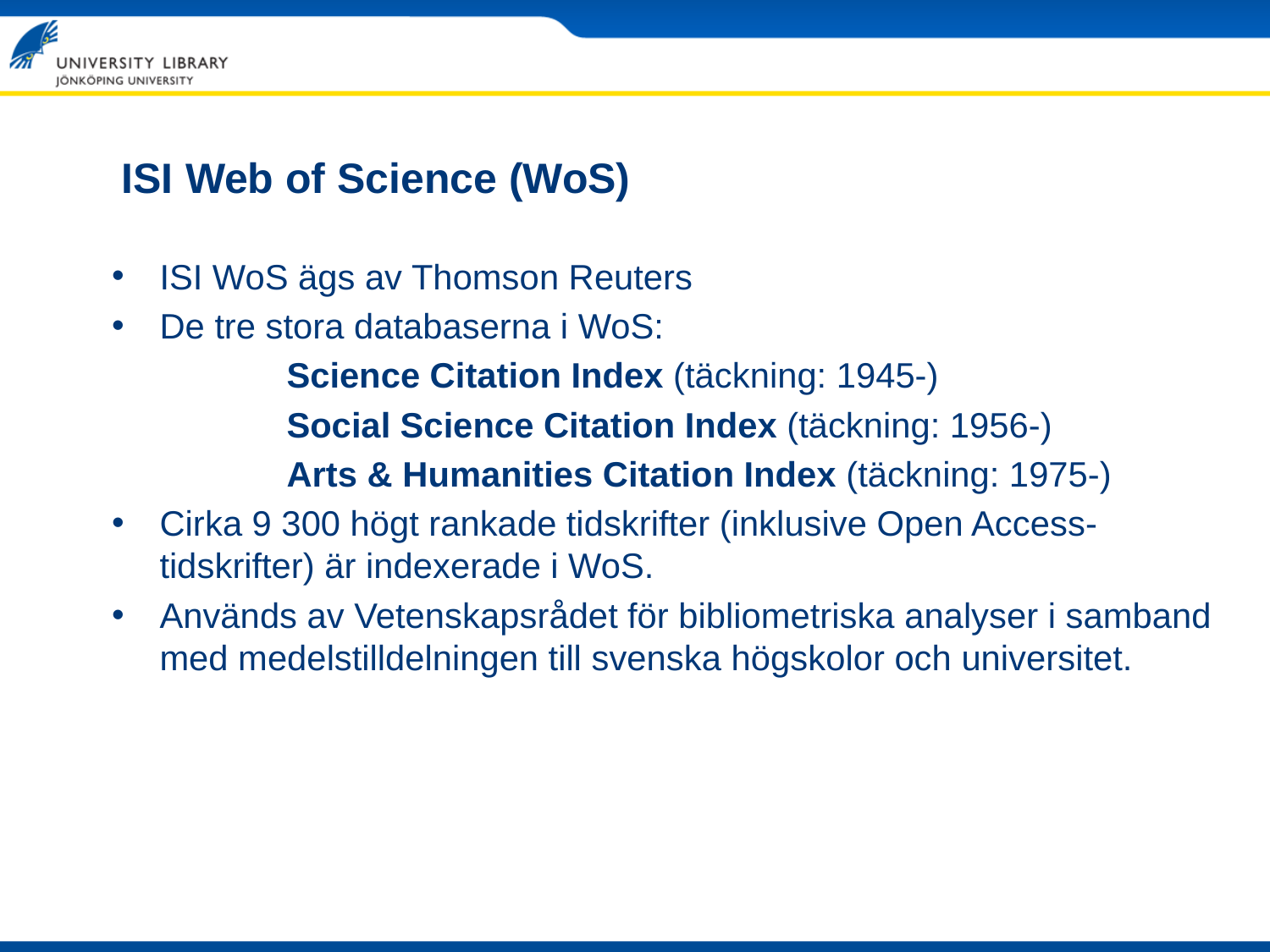

# ISI Web of Science (WoS)
ISI WoS ägs av Thomson Reuters
De tre stora databaserna i WoS:
		Science Citation Index (täckning: 1945-)
		Social Science Citation Index (täckning: 1956-)
		Arts & Humanities Citation Index (täckning: 1975-)
Cirka 9 300 högt rankade tidskrifter (inklusive Open Access-tidskrifter) är indexerade i WoS.
Används av Vetenskapsrådet för bibliometriska analyser i samband med medelstilldelningen till svenska högskolor och universitet.